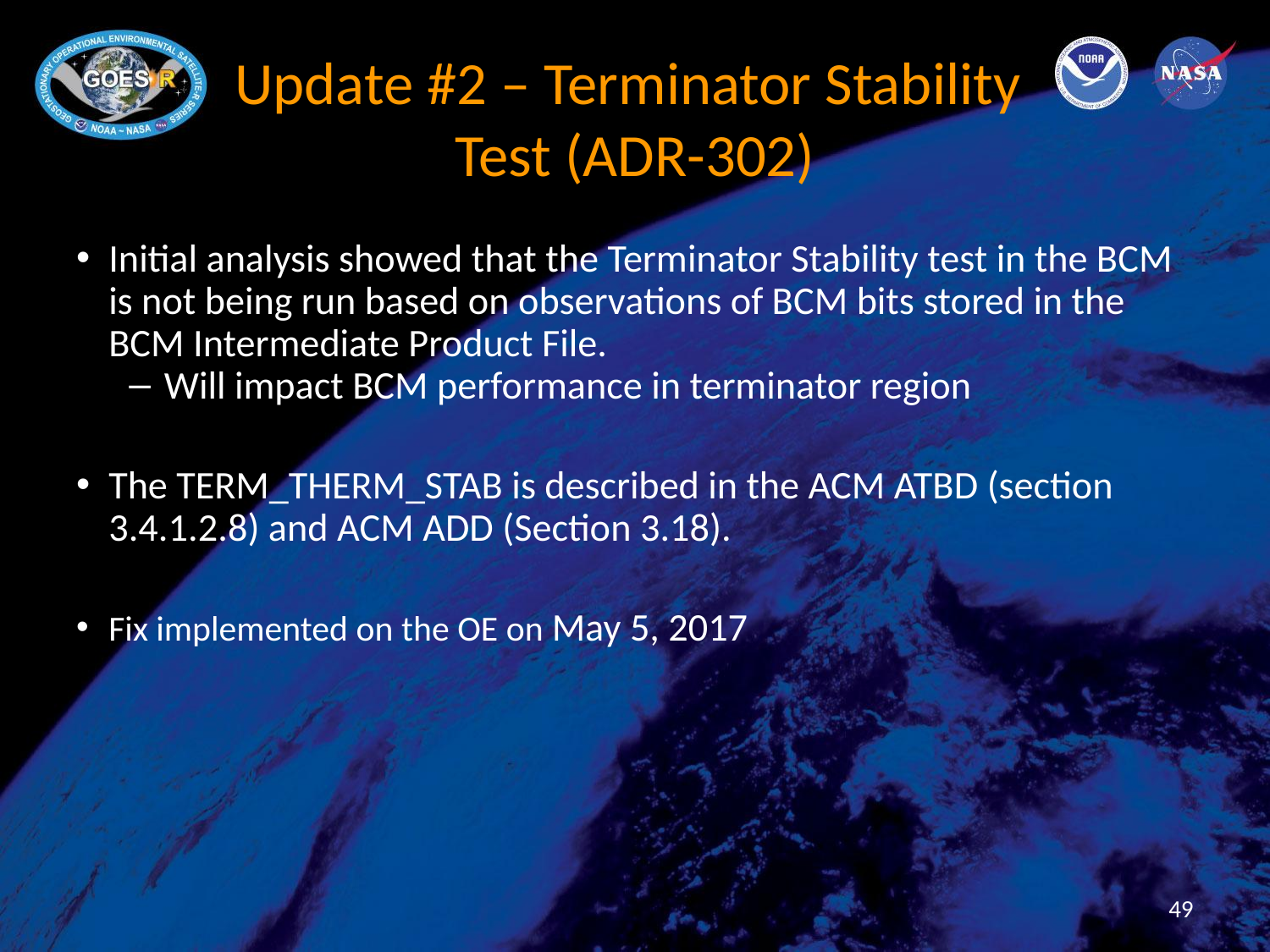

# Update #2 – Terminator Stability
Test (ADR-302)
Initial analysis showed that the Terminator Stability test in the BCM is not being run based on observations of BCM bits stored in the BCM Intermediate Product File.
Will impact BCM performance in terminator region

The TERM_THERM_STAB is described in the ACM ATBD (section 3.4.1.2.8) and ACM ADD (Section 3.18).

Fix implemented on the OE on May 5, 2017

49